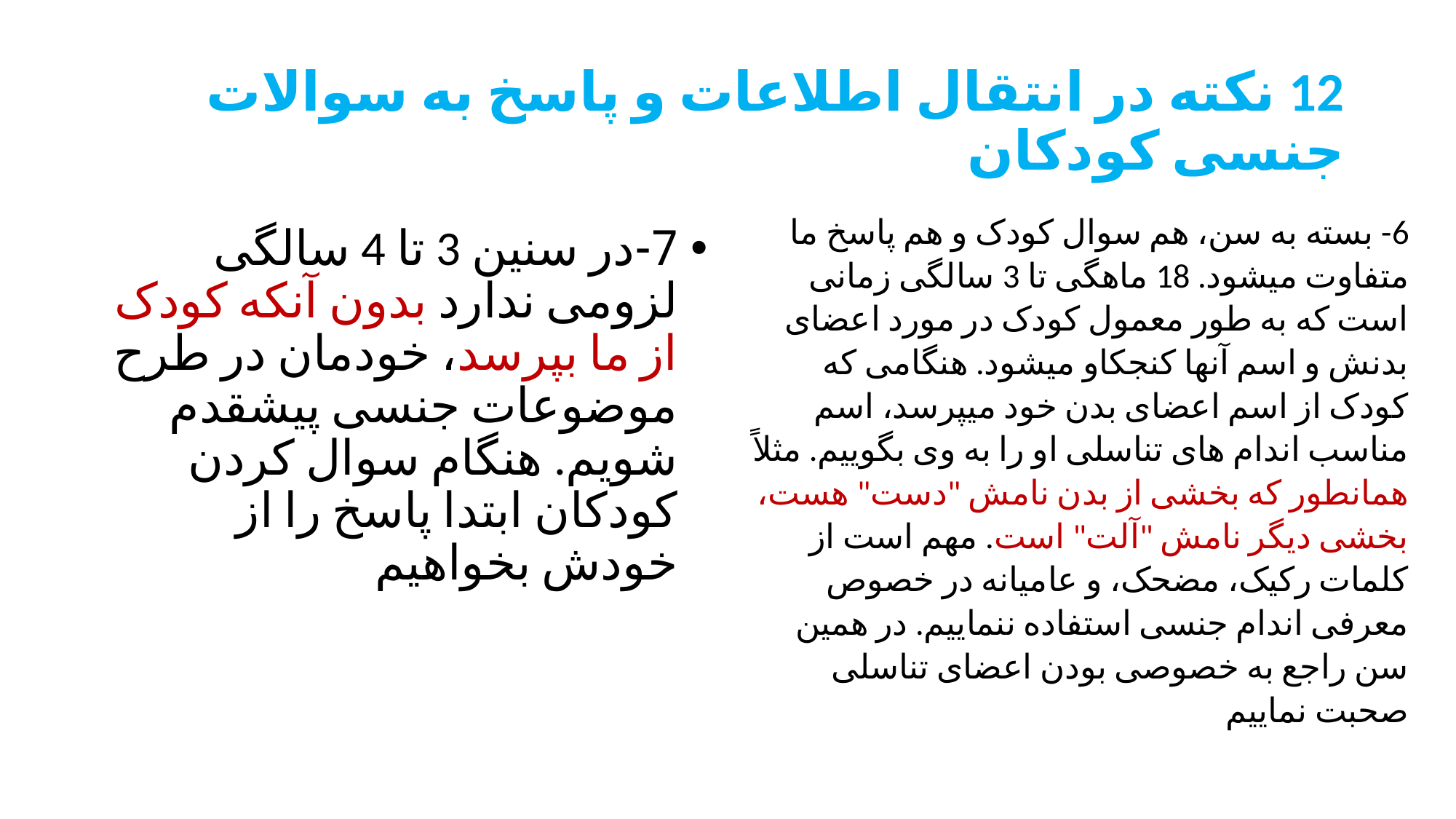

# 12 نکته در انتقال اطلاعات و پاسخ به سوالات جنسی کودکان
6- بسته به سن، هم سوال کودک و هم پاسخ ما متفاوت می­شود. 18 ماهگی تا 3 سالگی زمانی است که به طور معمول کودک در مورد اعضای بدنش و اسم آنها کنجکاو می­شود. هنگامی که کودک از اسم اعضای بدن خود میپرسد، اسم مناسب اندام های تناسلی او را به وی بگوییم. مثلاً همانطور که بخشی از بدن نامش "دست" هست، بخشی دیگر نامش "آلت" است. مهم است از کلمات رکیک، مضحک، و عامیانه در خصوص معرفی اندام جنسی استفاده ننماییم. در همین سن راجع به خصوصی بودن اعضای تناسلی صحبت نماییم

7-در سنین 3 تا 4 سالگی لزومی ندارد بدون آنکه کودک از ما بپرسد، خودمان در طرح موضوعات جنسی پیشقدم شویم. هنگام سوال کردن کودکان ابتدا پاسخ را از خودش بخواهیم